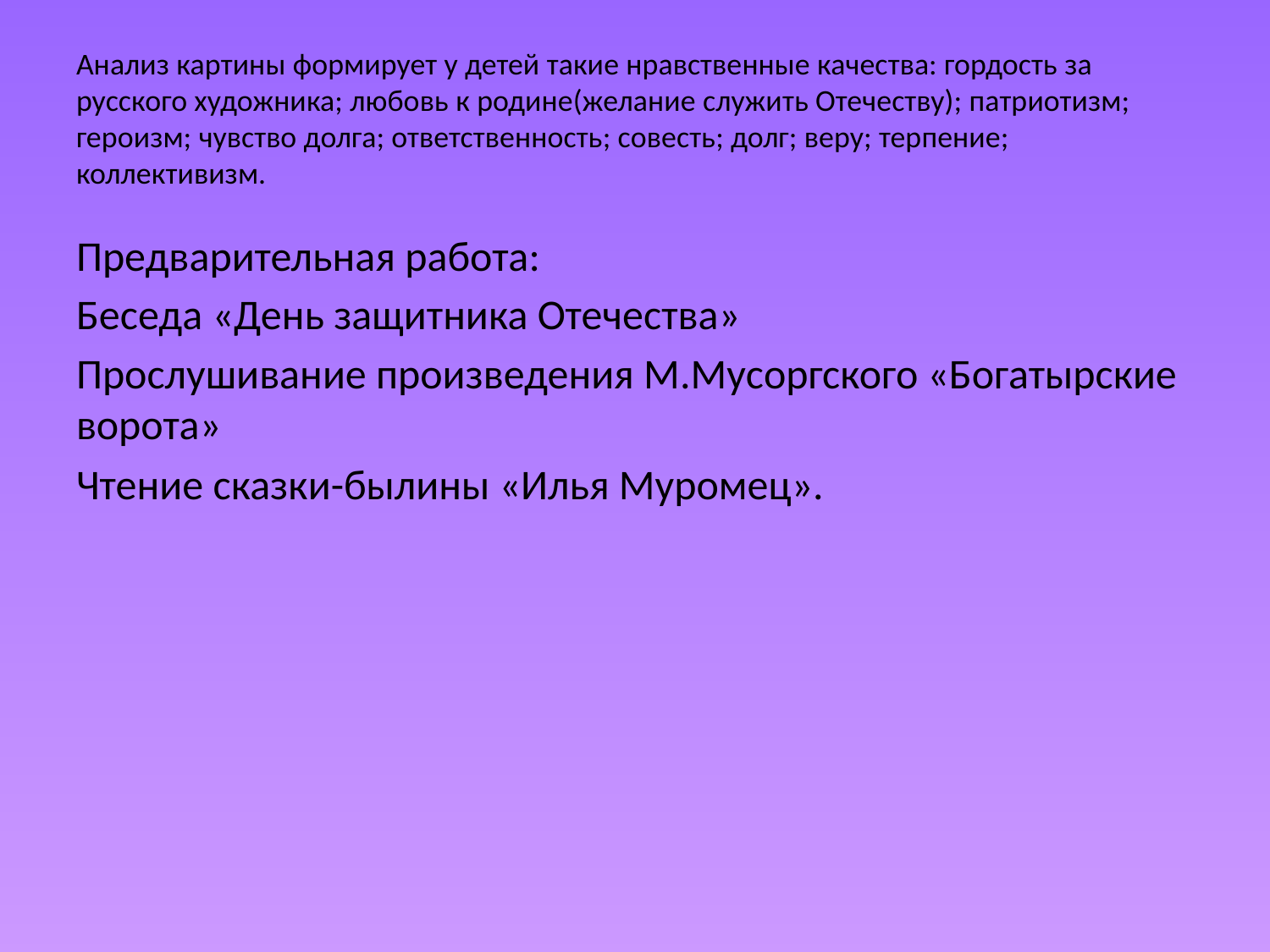

# Анализ картины формирует у детей такие нравственные качества: гордость за русского художника; любовь к родине(желание служить Отечеству); патриотизм; героизм; чувство долга; ответственность; совесть; долг; веру; терпение; коллективизм.
Предварительная работа:
Беседа «День защитника Отечества»
Прослушивание произведения М.Мусоргского «Богатырские ворота»
Чтение сказки-былины «Илья Муромец».